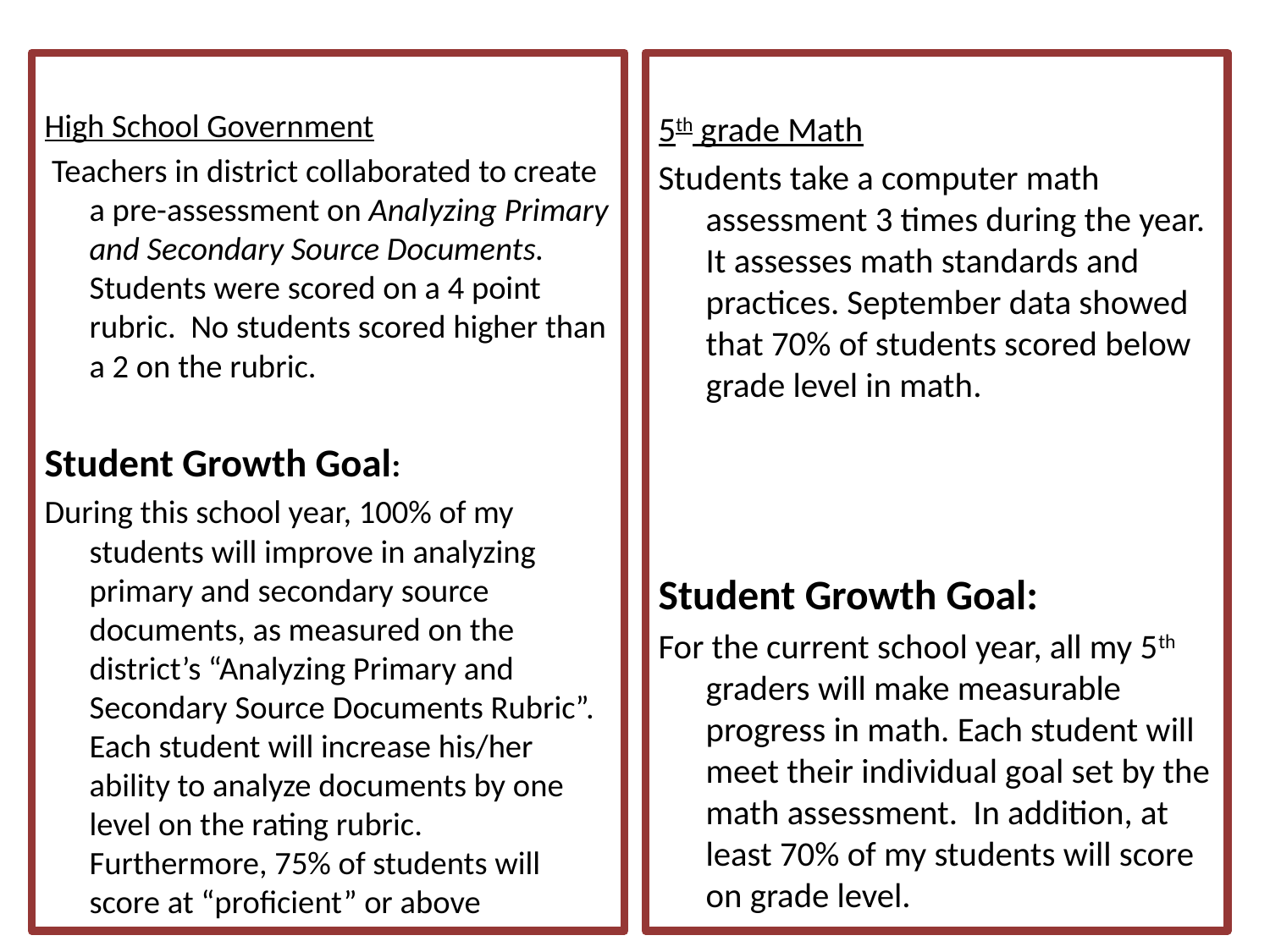

High School Government
 Teachers in district collaborated to create a pre-assessment on Analyzing Primary and Secondary Source Documents.  Students were scored on a 4 point rubric.  No students scored higher than a 2 on the rubric.

Student Growth Goal:
During this school year, 100% of my students will improve in analyzing primary and secondary source documents, as measured on the district’s “Analyzing Primary and Secondary Source Documents Rubric”.  Each student will increase his/her ability to analyze documents by one level on the rating rubric.  Furthermore, 75% of students will score at “proficient” or above

5th grade Math
Students take a computer math  assessment 3 times during the year. It assesses math standards and practices. September data showed that 70% of students scored below grade level in math.

Student Growth Goal:
For the current school year, all my 5th graders will make measurable progress in math. Each student will meet their individual goal set by the math assessment.  In addition, at least 70% of my students will score on grade level.